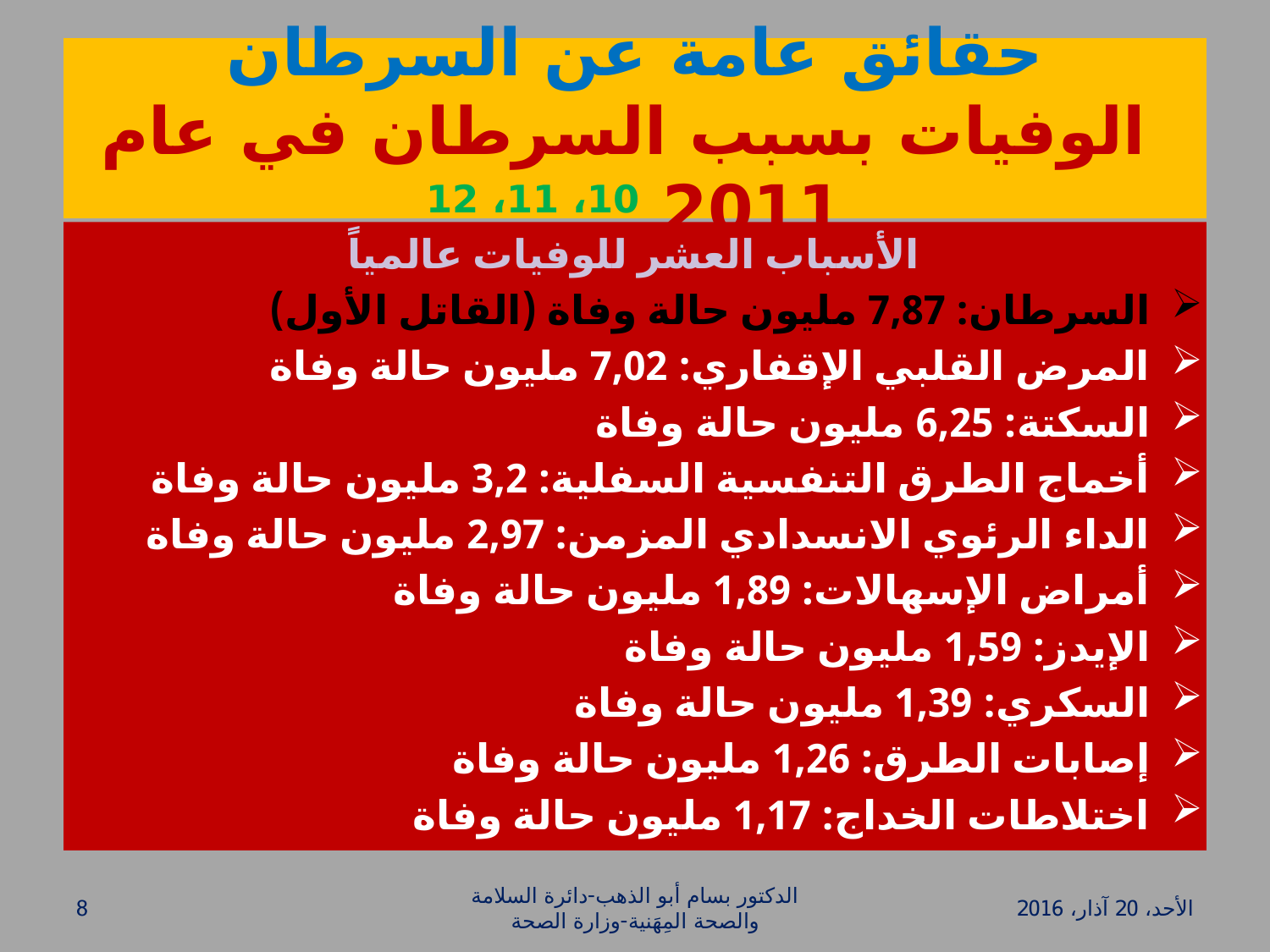

# حقائق عامة عن السرطان الوفيات بسبب السرطان في عام 2011 10، 11، 12
الأسباب العشر للوفيات عالمياً
السرطان: 7,87 مليون حالة وفاة (القاتل الأول)
المرض القلبي الإقفاري: 7,02 مليون حالة وفاة
السكتة: 6,25 مليون حالة وفاة
أخماج الطرق التنفسية السفلية: 3,2 مليون حالة وفاة
الداء الرئوي الانسدادي المزمن: 2,97 مليون حالة وفاة
أمراض الإسهالات: 1,89 مليون حالة وفاة
الإيدز: 1,59 مليون حالة وفاة
السكري: 1,39 مليون حالة وفاة
إصابات الطرق: 1,26 مليون حالة وفاة
اختلاطات الخداج: 1,17 مليون حالة وفاة
8
الدكتور بسام أبو الذهب-دائرة السلامة والصحة المِهَنية-وزارة الصحة
الأحد، 20 آذار، 2016